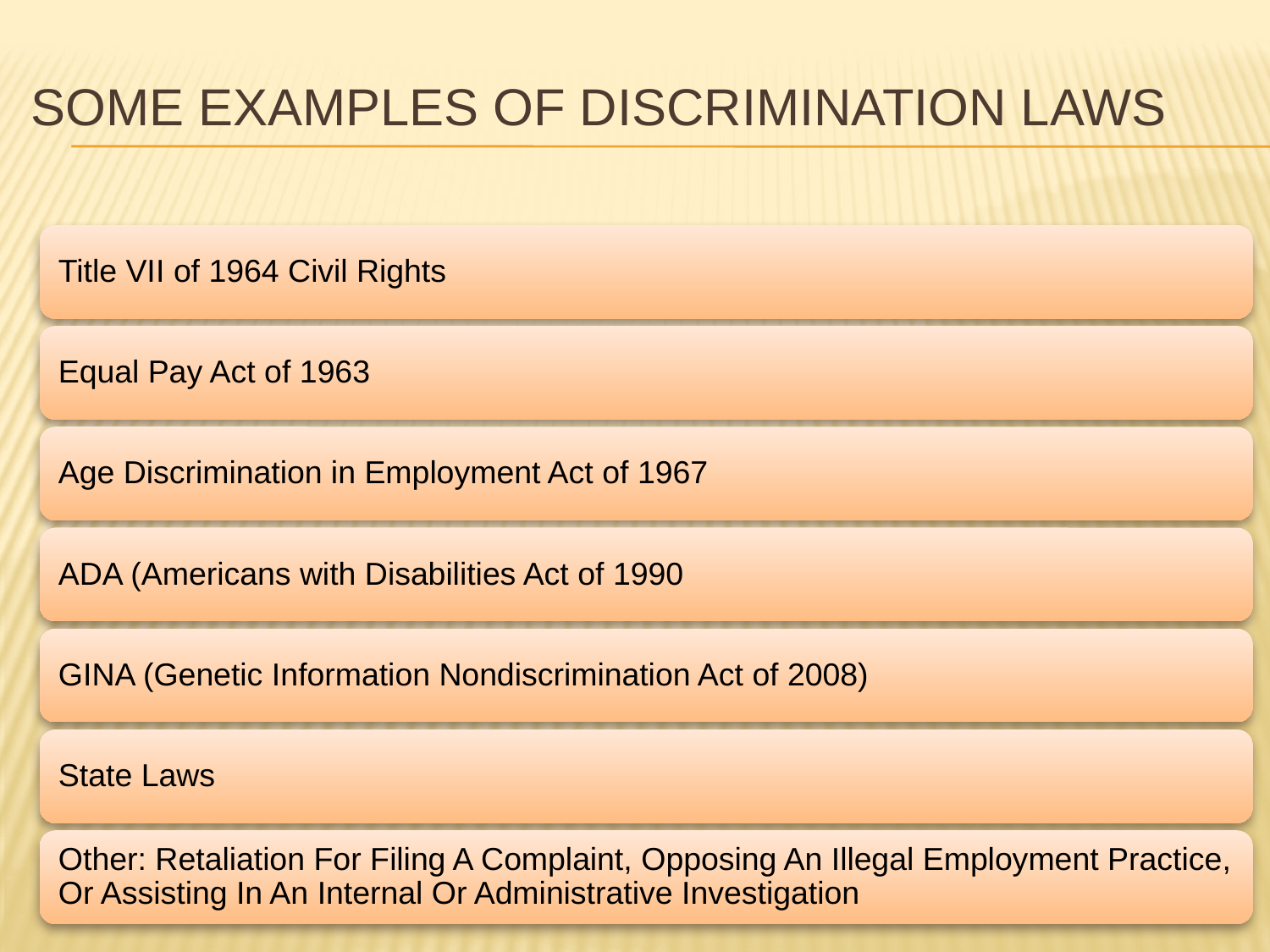

# SOME examples of discrimination laws
Title VII of 1964 Civil Rights
Equal Pay Act of 1963​
Age Discrimination in Employment Act of 1967​
ADA (Americans with Disabilities Act of 1990​
GINA (Genetic Information Nondiscrimination Act of 2008)​
State Laws ​
Other: Retaliation For Filing A Complaint, Opposing An Illegal Employment Practice, Or Assisting In An Internal Or Administrative Investigation